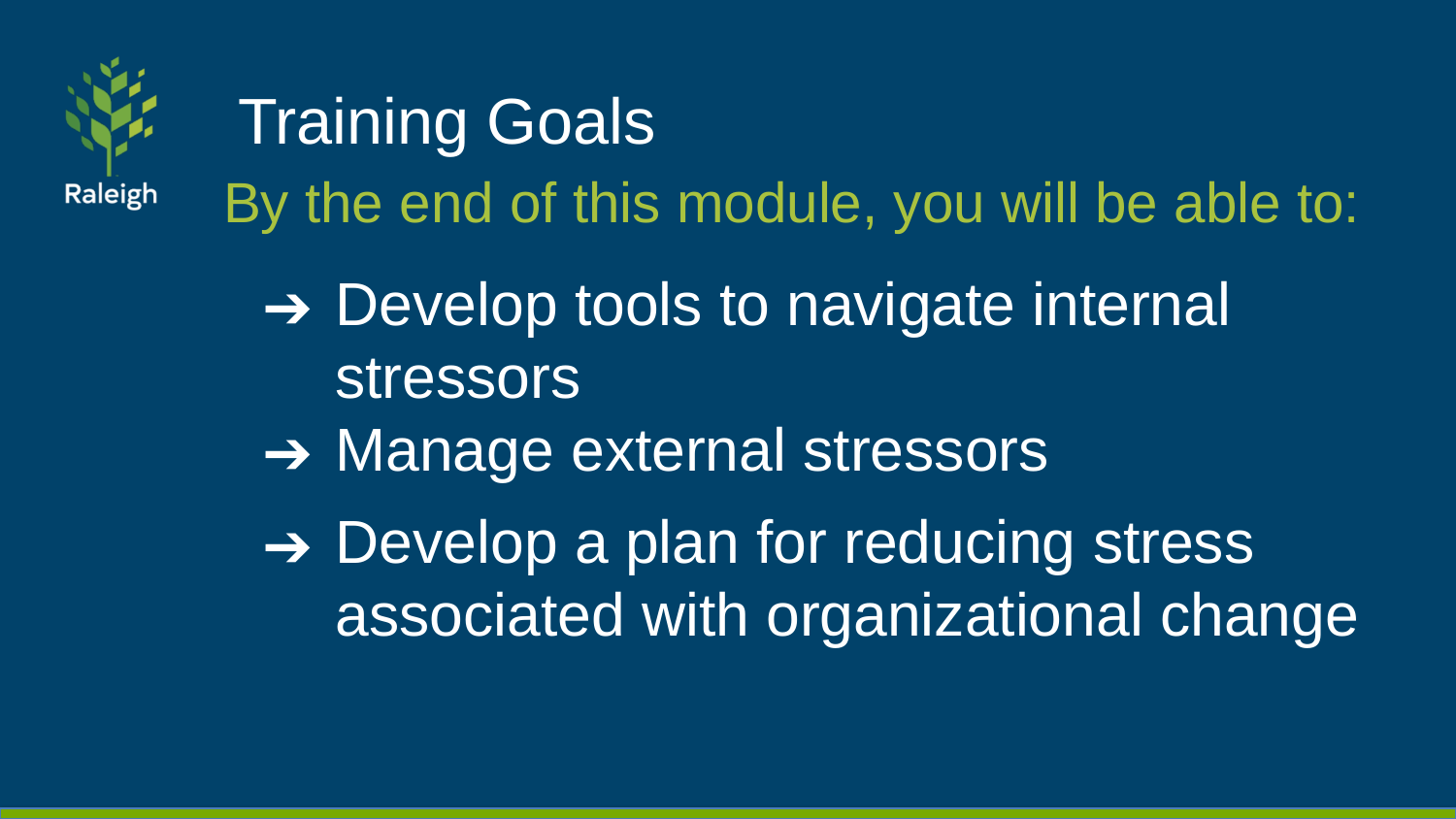

# Training Goals
By the end of this module, you will be able to:
Develop tools to navigate internal stressors
Manage external stressors
Develop a plan for reducing stress associated with organizational change